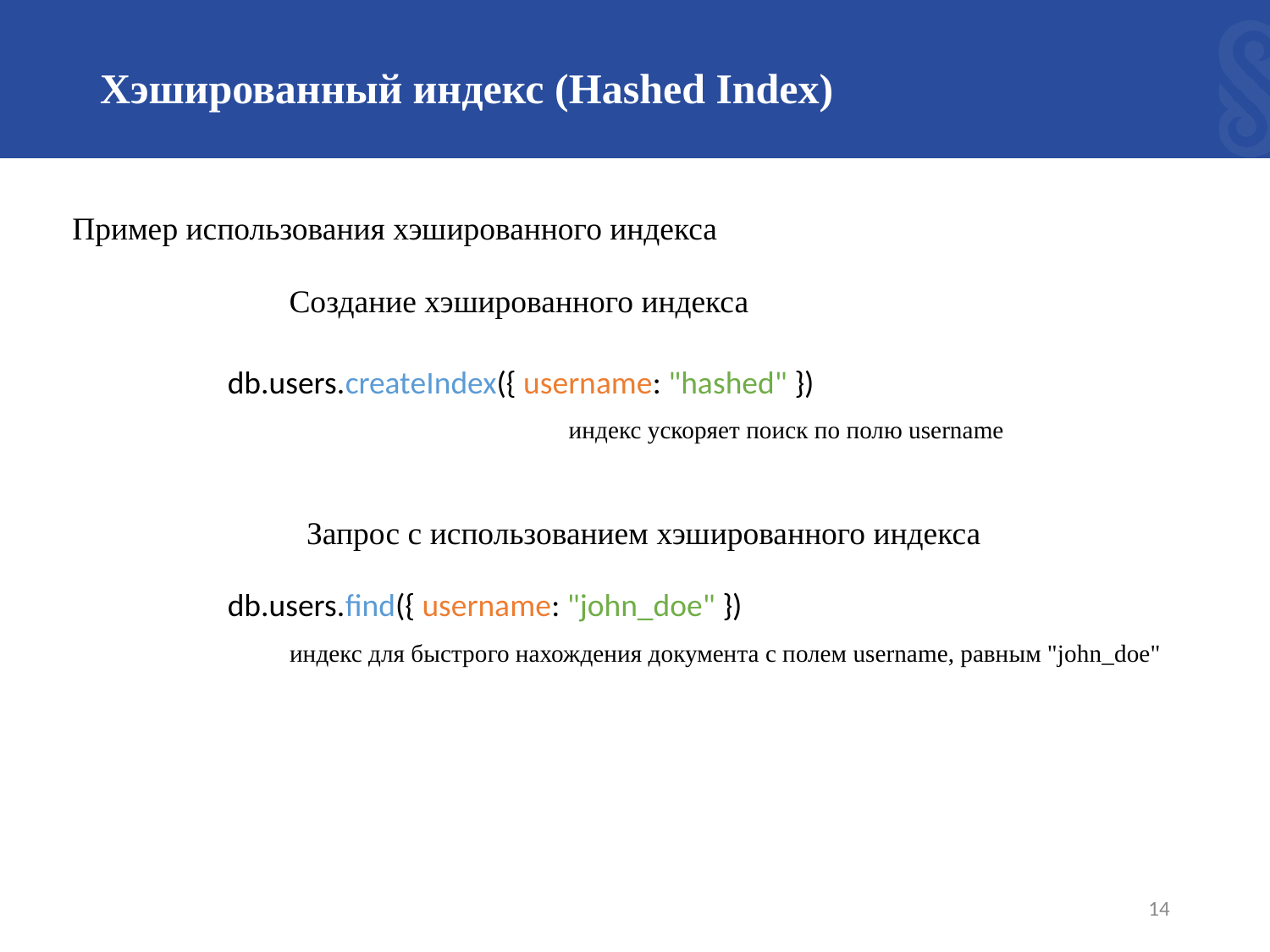

# Хэшированный индекс (Hashed Index)
Пример использования хэшированного индекса
Создание хэшированного индекса
db.users.createIndex({ username: "hashed" })
индекс ускоряет поиск по полю username
Запрос с использованием хэшированного индекса
db.users.find({ username: "john_doe" })
индекс для быстрого нахождения документа с полем username, равным "john_doe"
14